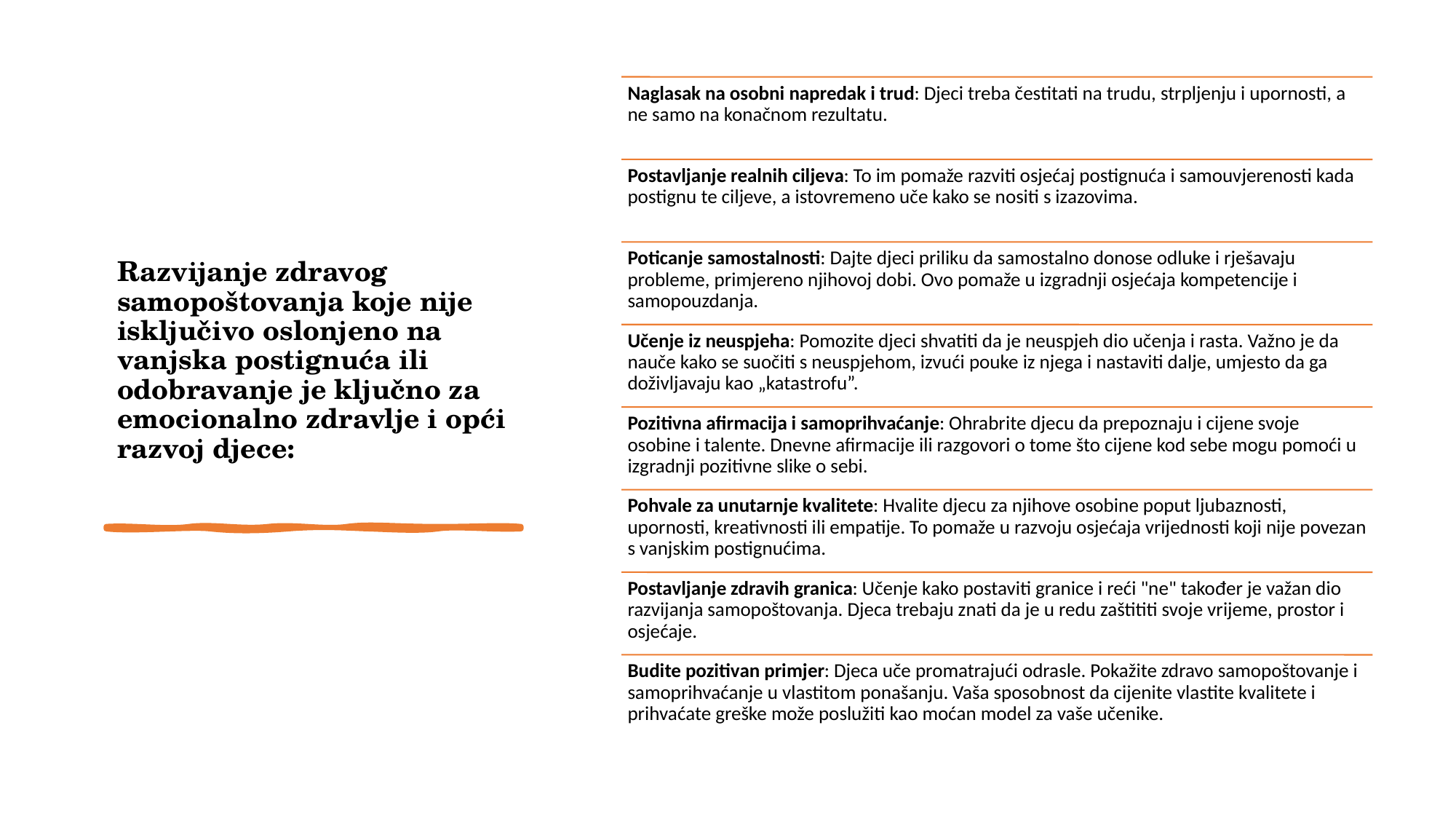

# Razvijanje zdravog samopoštovanja koje nije isključivo oslonjeno na vanjska postignuća ili odobravanje je ključno za emocionalno zdravlje i opći razvoj djece:
Naglasak na osobni napredak i trud: Djeci treba čestitati na trudu, strpljenju i upornosti, a ne samo na konačnom rezultatu.
Postavljanje realnih ciljeva: To im pomaže razviti osjećaj postignuća i samouvjerenosti kada postignu te ciljeve, a istovremeno uče kako se nositi s izazovima.
Poticanje samostalnosti: Dajte djeci priliku da samostalno donose odluke i rješavaju probleme, primjereno njihovoj dobi. Ovo pomaže u izgradnji osjećaja kompetencije i samopouzdanja.
Učenje iz neuspjeha: Pomozite djeci shvatiti da je neuspjeh dio učenja i rasta. Važno je da nauče kako se suočiti s neuspjehom, izvući pouke iz njega i nastaviti dalje, umjesto da ga doživljavaju kao „katastrofu”.
Pozitivna afirmacija i samoprihvaćanje: Ohrabrite djecu da prepoznaju i cijene svoje osobine i talente. Dnevne afirmacije ili razgovori o tome što cijene kod sebe mogu pomoći u izgradnji pozitivne slike o sebi.
Pohvale za unutarnje kvalitete: Hvalite djecu za njihove osobine poput ljubaznosti, upornosti, kreativnosti ili empatije. To pomaže u razvoju osjećaja vrijednosti koji nije povezan s vanjskim postignućima.
Postavljanje zdravih granica: Učenje kako postaviti granice i reći "ne" također je važan dio razvijanja samopoštovanja. Djeca trebaju znati da je u redu zaštititi svoje vrijeme, prostor i osjećaje.
Budite pozitivan primjer: Djeca uče promatrajući odrasle. Pokažite zdravo samopoštovanje i samoprihvaćanje u vlastitom ponašanju. Vaša sposobnost da cijenite vlastite kvalitete i prihvaćate greške može poslužiti kao moćan model za vaše učenike.